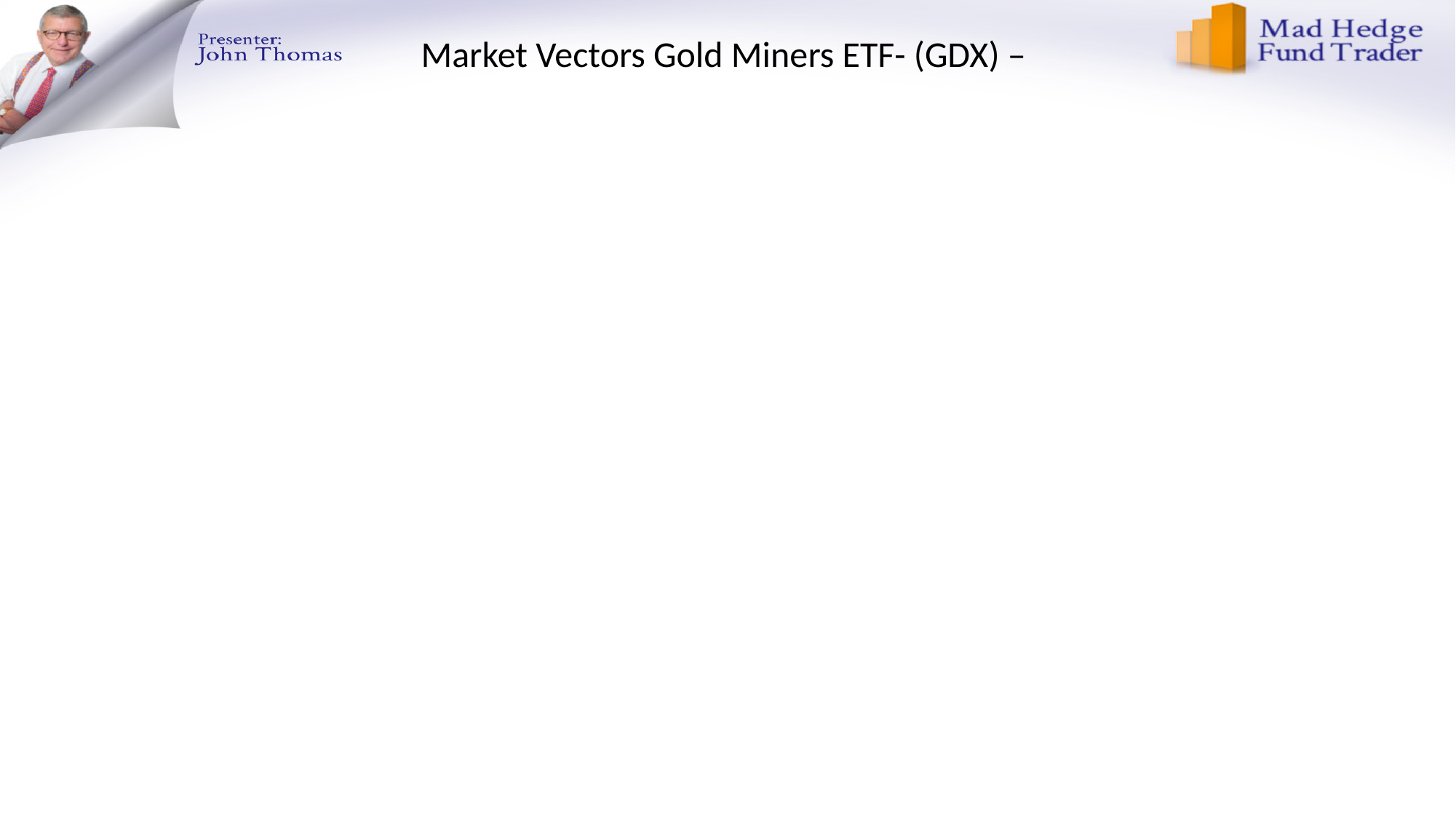

# Market Vectors Gold Miners ETF- (GDX) –